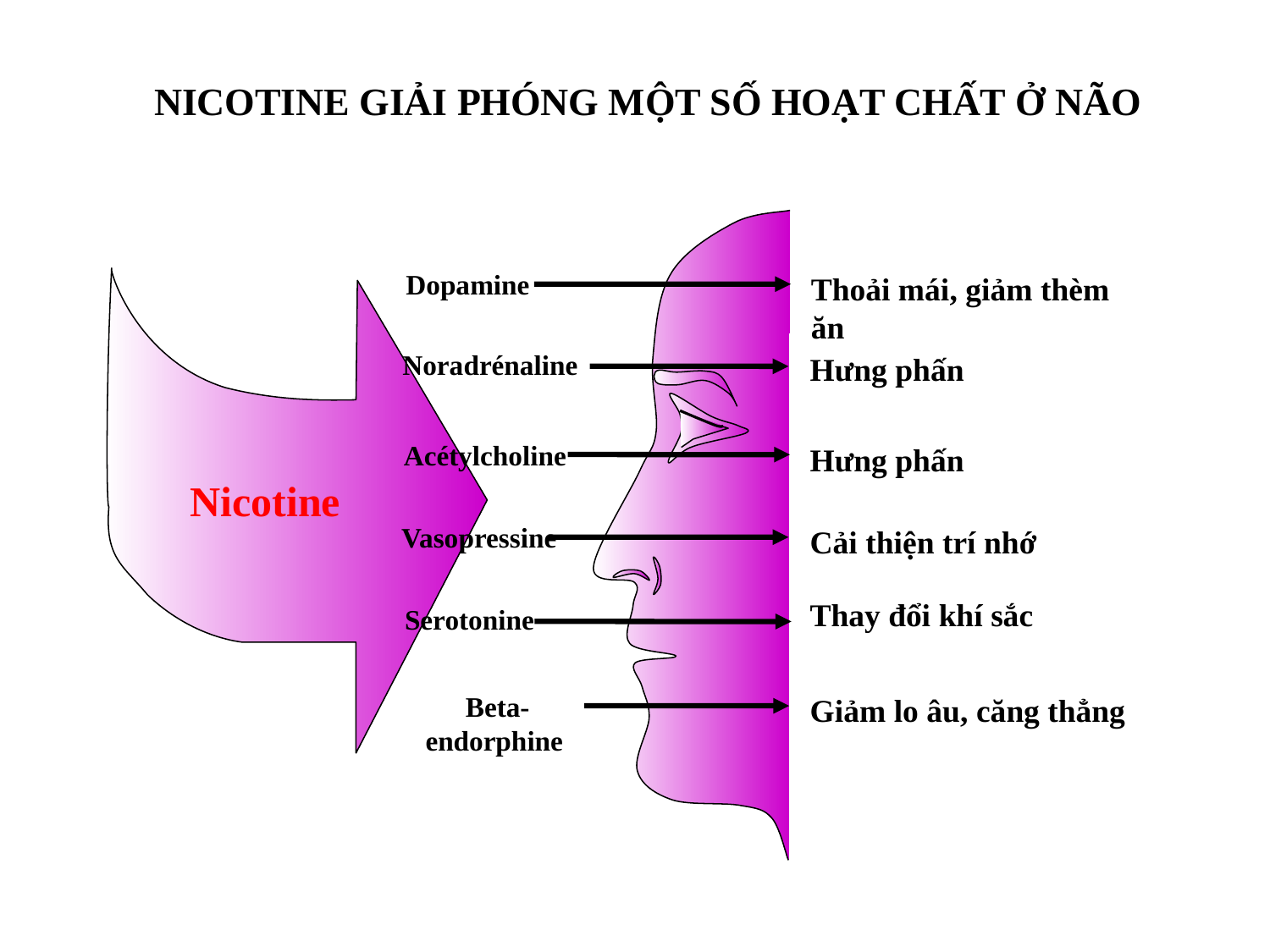

# NICOTINE GIẢI PHÓNG MỘT SỐ HOẠT CHẤT Ở NÃO

Dopamine
Thoải mái, giảm thèm ăn

Noradrénaline
Hưng phấn

Acétylcholine
Hưng phấn

Nicotine
Vasopressine
Cải thiện trí nhớ

Thay đổi khí sắc
 Serotonine

 Beta-endorphine
Giảm lo âu, căng thẳng